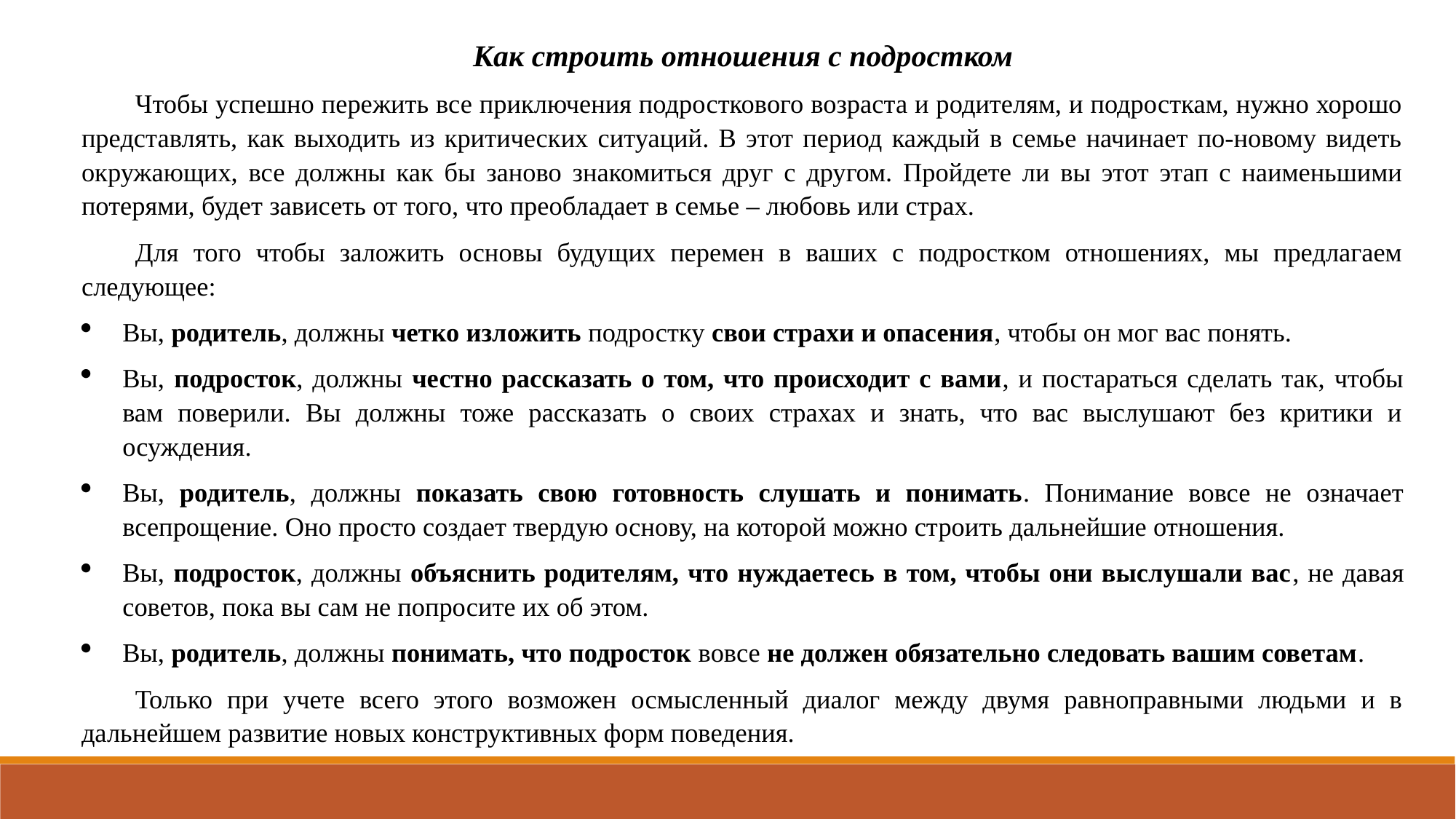

Как строить отношения с подростком
Чтобы успешно пережить все приключения подросткового возраста и родителям, и подросткам, нужно хорошо представлять, как выходить из критических ситуаций. В этот период каждый в семье начинает по-новому видеть окружающих, все должны как бы заново знакомиться друг с другом. Пройдете ли вы этот этап с наименьшими потерями, будет зависеть от того, что преобладает в семье – любовь или страх.
Для того чтобы заложить основы будущих перемен в ваших с подростком отношениях, мы предлагаем следующее:
Вы, родитель, должны четко изложить подростку свои страхи и опасения, чтобы он мог вас понять.
Вы, подросток, должны честно рассказать о том, что происходит с вами, и постараться сделать так, чтобы вам поверили. Вы должны тоже рассказать о своих страхах и знать, что вас выслушают без критики и осуждения.
Вы, родитель, должны показать свою готовность слушать и понимать. Понимание вовсе не означает всепрощение. Оно просто создает твердую основу, на которой можно строить дальнейшие отношения.
Вы, подросток, должны объяснить родителям, что нуждаетесь в том, чтобы они выслушали вас, не давая советов, пока вы сам не попросите их об этом.
Вы, родитель, должны понимать, что подросток вовсе не должен обязательно следовать вашим советам.
Только при учете всего этого возможен осмысленный диалог между двумя равноправными людьми и в дальнейшем развитие новых конструктивных форм поведения.